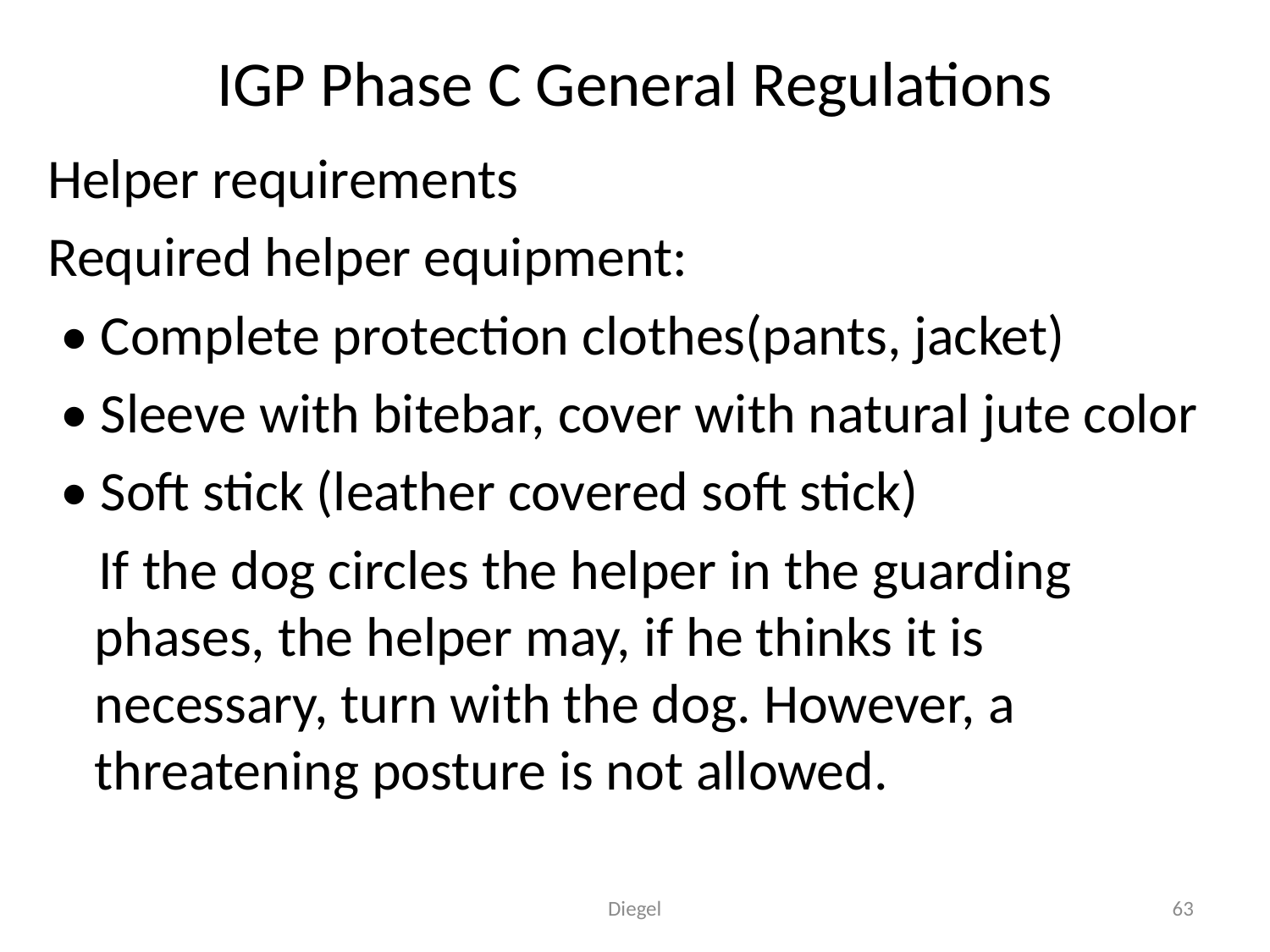

# IGP Phase C General Regulations
Helper requirements
Required helper equipment:
 • Complete protection clothes(pants, jacket)
 • Sleeve with bitebar, cover with natural jute color
 • Soft stick (leather covered soft stick)
    If the dog circles the helper in the guarding phases, the helper may, if he thinks it is necessary, turn with the dog. However, a threatening posture is not allowed.
Diegel
63